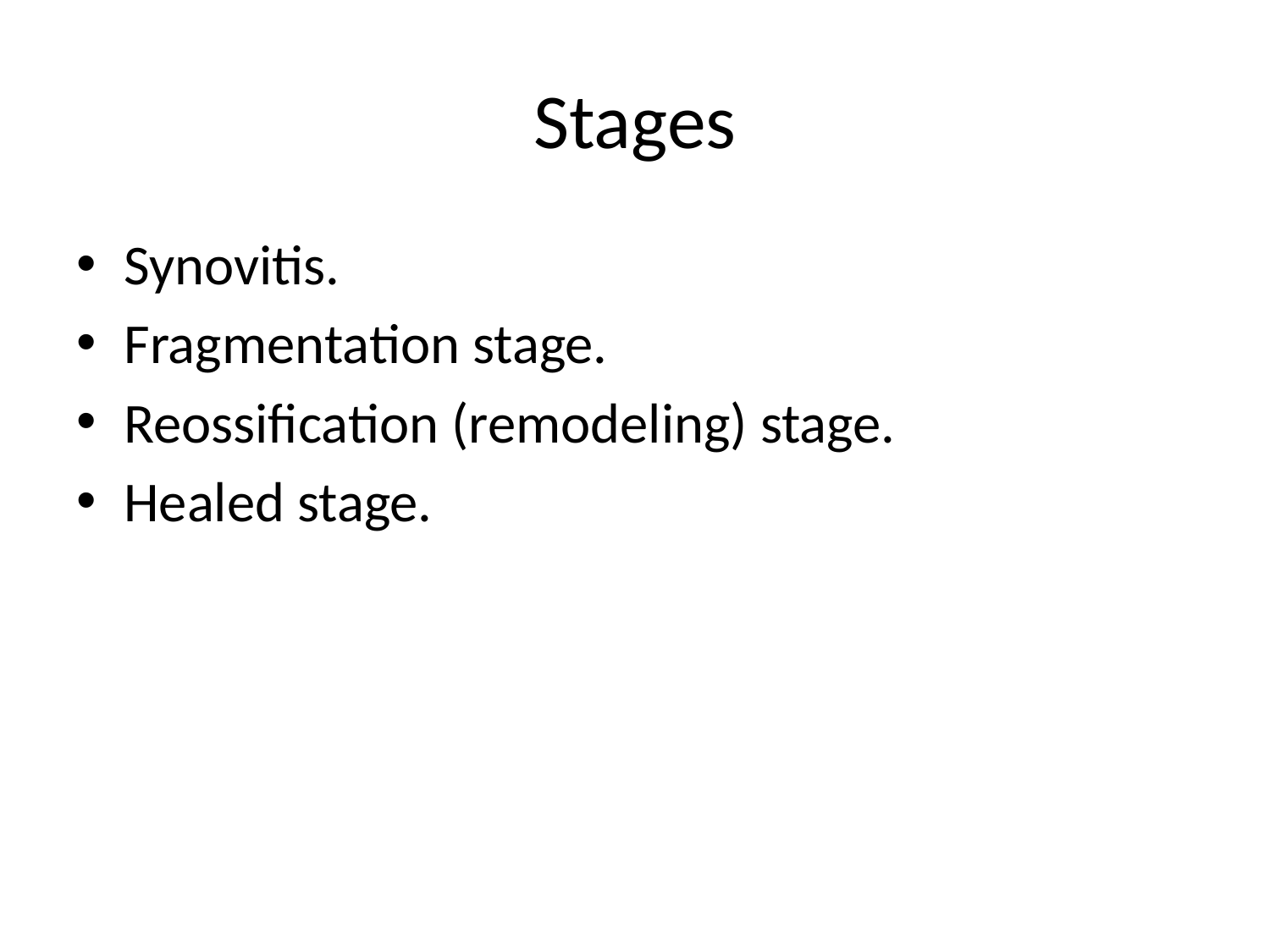

# Stages
Synovitis.
Fragmentation stage.
Reossification (remodeling) stage.
Healed stage.